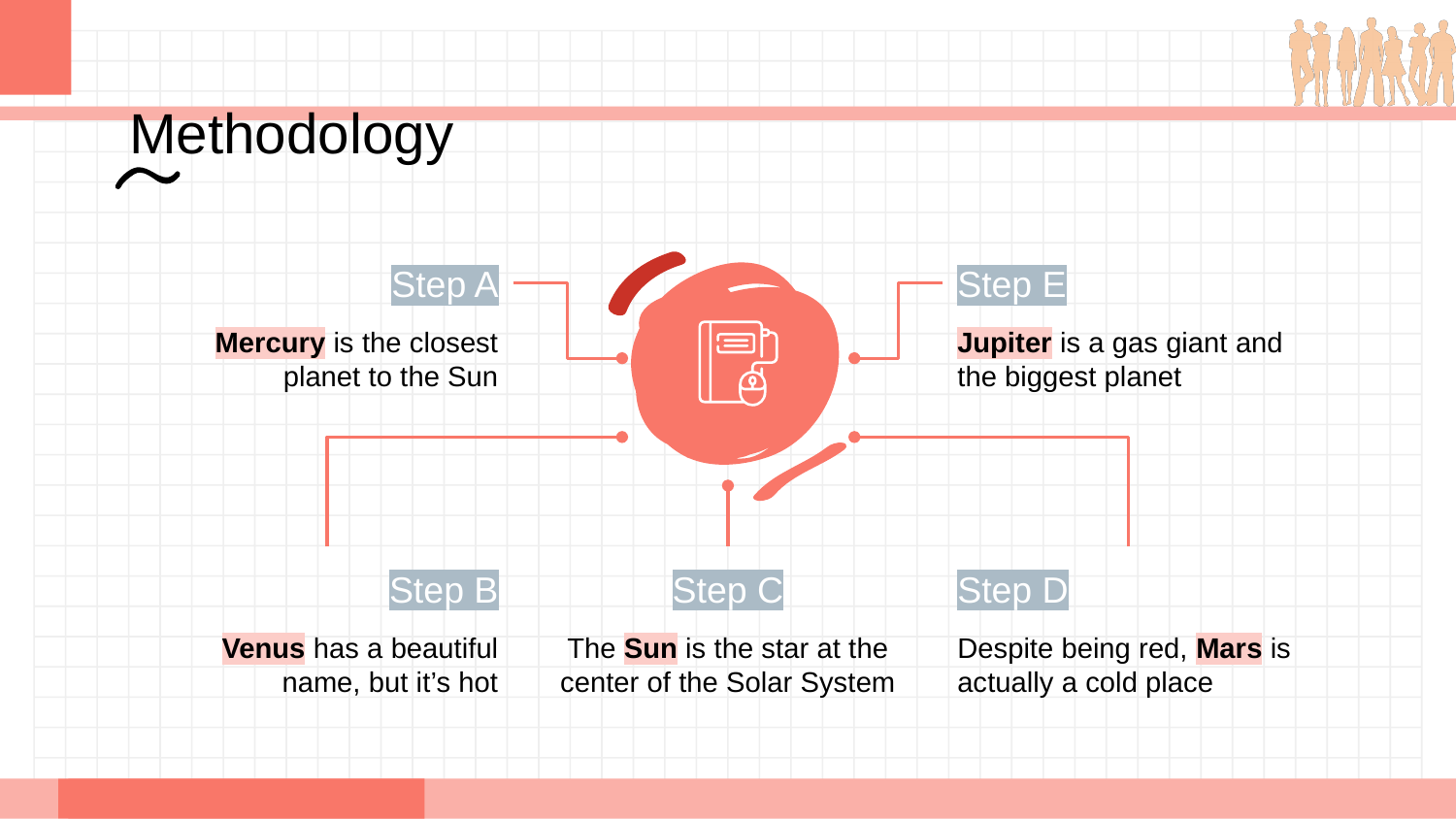

# Methodology
Step A
Step E

Mercury is the closest planet to the Sun
Jupiter is a gas giant and the biggest planet

Step B
Step C
Step D
Venus has a beautiful name, but it’s hot
The Sun is the star at the center of the Solar System
Despite being red, Mars is actually a cold place